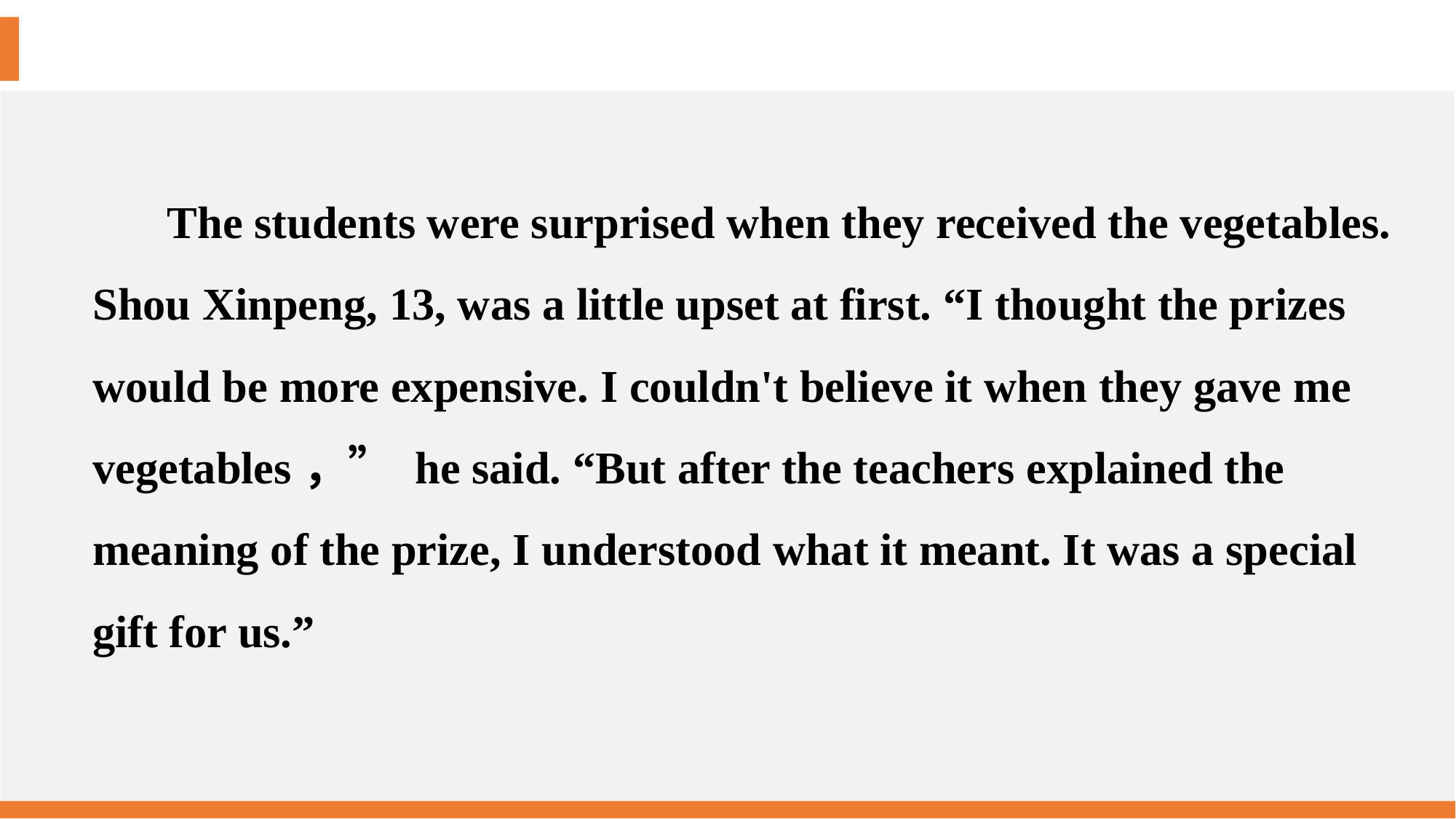

The students were surprised when they received the vegetables. Shou Xinpeng, 13, was a little upset at first. “I thought the prizes would be more expensive. I couldn't believe it when they gave me vegetables，” he said. “But after the teachers explained the meaning of the prize, I understood what it meant. It was a special gift for us.”